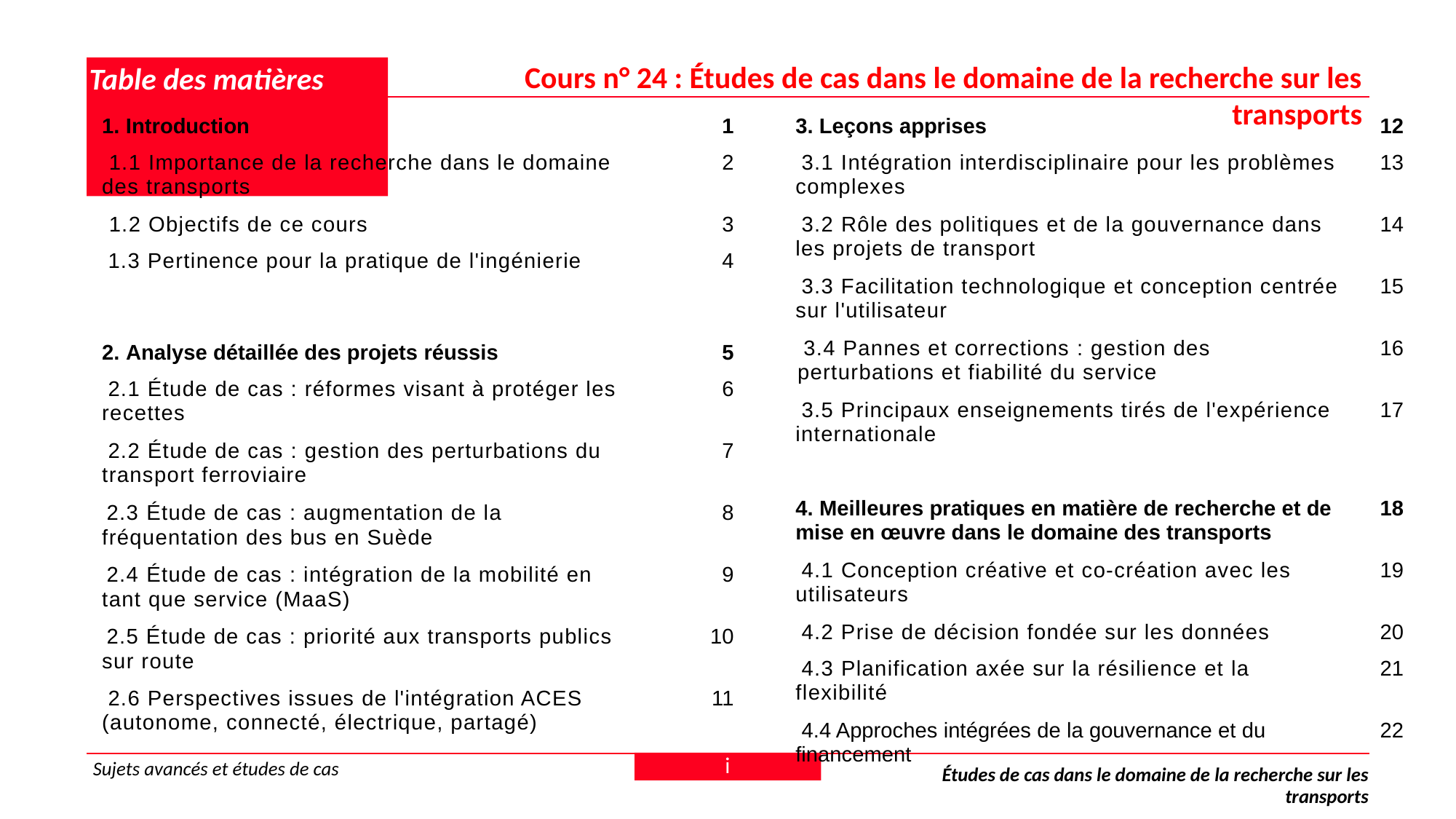

Cours n° 24 : Études de cas dans le domaine de la recherche sur les transports
# Table des matières
| 1. Introduction | 1 |
| --- | --- |
| 1.1 Importance de la recherche dans le domaine des transports | 2 |
| 1.2 Objectifs de ce cours | 3 |
| 1.3 Pertinence pour la pratique de l'ingénierie | 4 |
|  |  |
| 2. Analyse détaillée des projets réussis | 5 |
| 2.1 Étude de cas : réformes visant à protéger les recettes | 6 |
| 2.2 Étude de cas : gestion des perturbations du transport ferroviaire | 7 |
| 2.3 Étude de cas : augmentation de la fréquentation des bus en Suède | 8 |
| 2.4 Étude de cas : intégration de la mobilité en tant que service (MaaS) | 9 |
| 2.5 Étude de cas : priorité aux transports publics sur route | 10 |
| 2.6 Perspectives issues de l'intégration ACES (autonome, connecté, électrique, partagé) | 11 |
| 3. Leçons apprises | 12 |
| --- | --- |
| 3.1 Intégration interdisciplinaire pour les problèmes complexes | 13 |
| 3.2 Rôle des politiques et de la gouvernance dans les projets de transport | 14 |
| 3.3 Facilitation technologique et conception centrée sur l'utilisateur | 15 |
| 3.4 Pannes et corrections : gestion des perturbations et fiabilité du service | 16 |
| 3.5 Principaux enseignements tirés de l'expérience internationale | 17 |
|  |  |
| 4. Meilleures pratiques en matière de recherche et de mise en œuvre dans le domaine des transports | 18 |
| 4.1 Conception créative et co-création avec les utilisateurs | 19 |
| 4.2 Prise de décision fondée sur les données | 20 |
| 4.3 Planification axée sur la résilience et la flexibilité | 21 |
| 4.4 Approches intégrées de la gouvernance et du financement | 22 |
i
Sujets avancés et études de cas
Études de cas dans le domaine de la recherche sur les transports